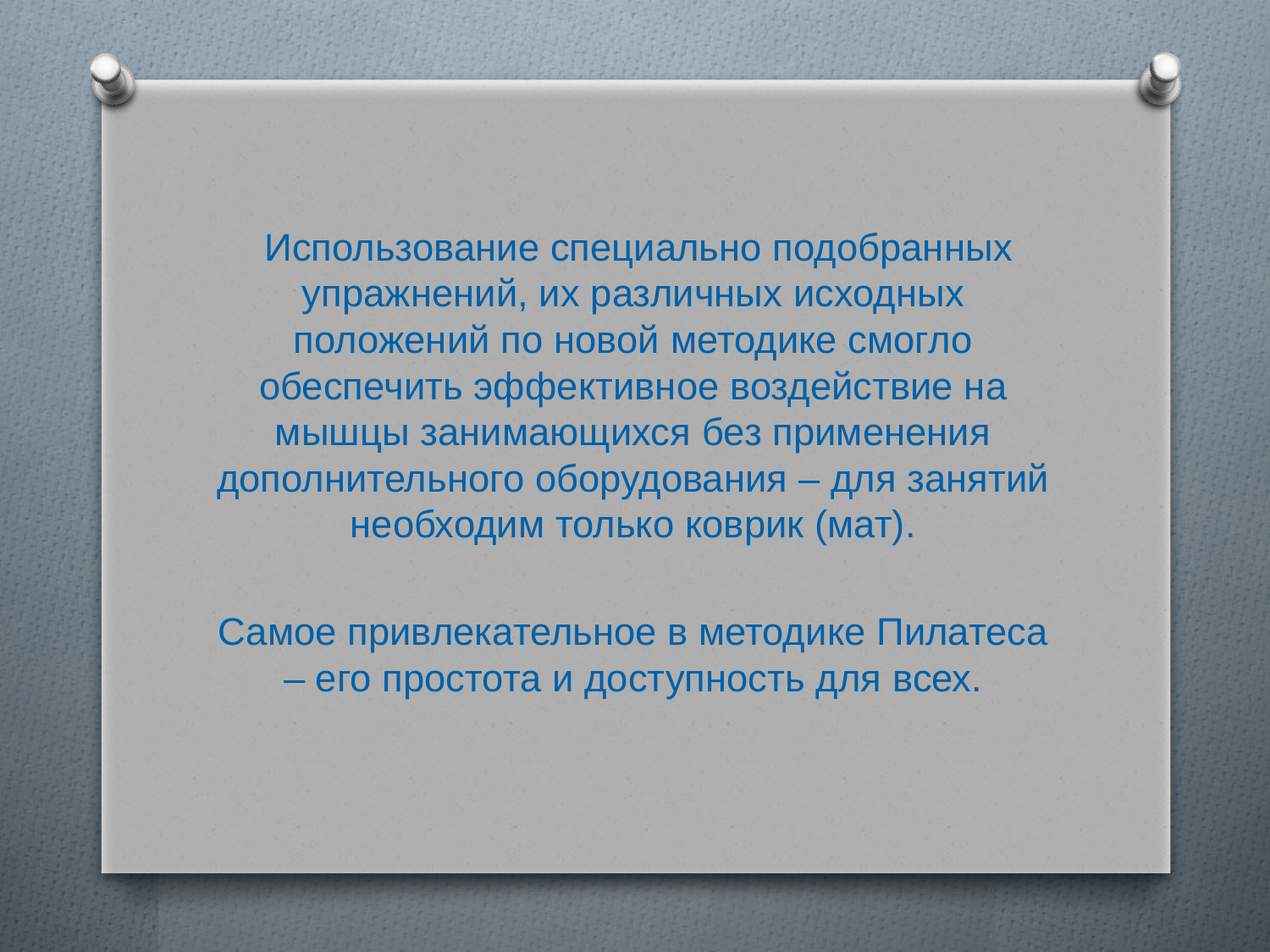

#
 Использование специально подобранных упражнений, их различных исходных положений по новой методике смогло обеспечить эффективное воздействие на мышцы занимающихся без применения дополнительного оборудования – для занятий необходим только коврик (мат).

Самое привлекательное в методике Пилатеса – его простота и доступность для всех.